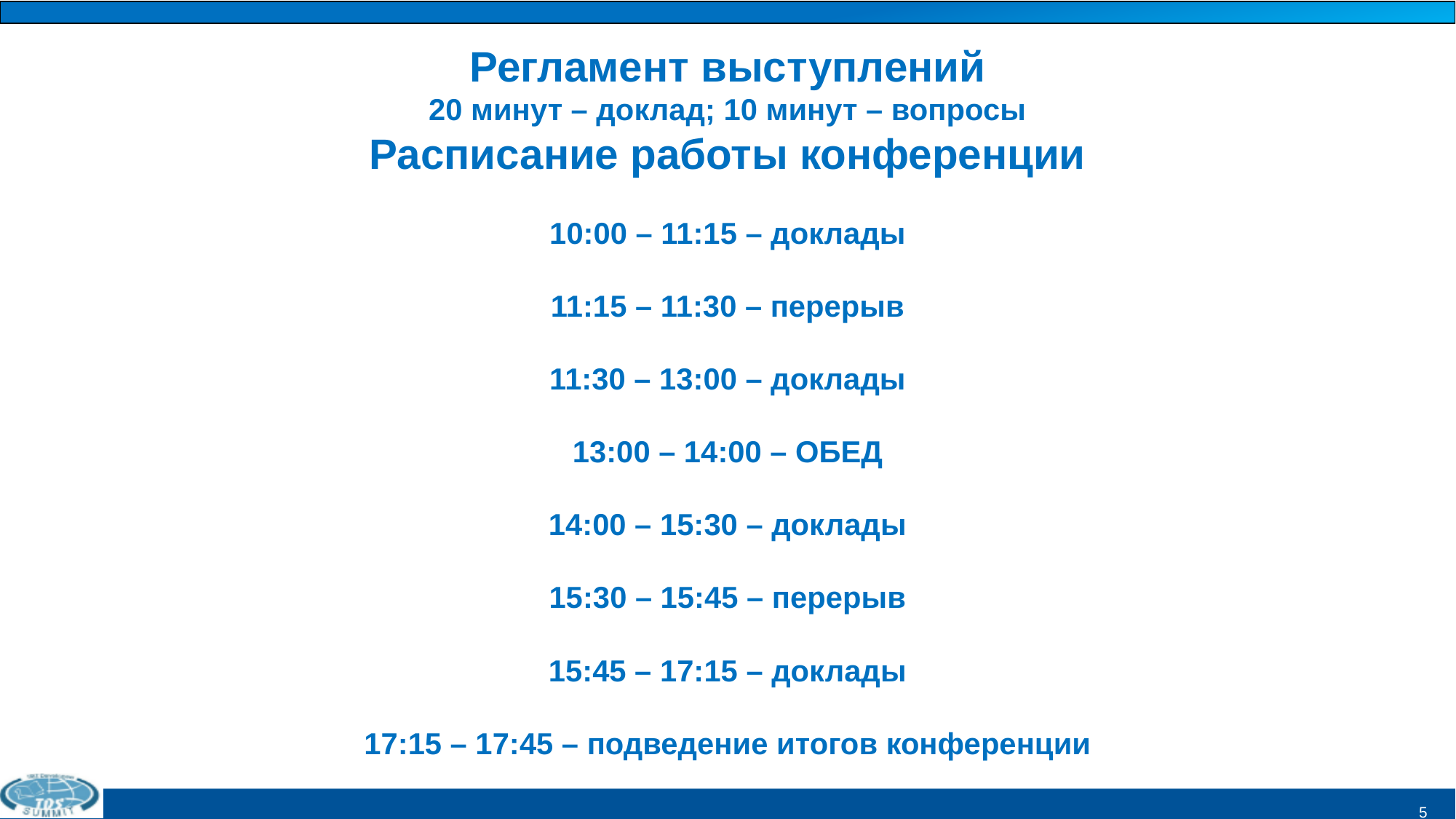

Регламент выступлений
20 минут – доклад; 10 минут – вопросы
Расписание работы конференции

10:00 – 11:15 – доклады

11:15 – 11:30 – перерыв

11:30 – 13:00 – доклады

13:00 – 14:00 – ОБЕД

14:00 – 15:30 – доклады

15:30 – 15:45 – перерыв

15:45 – 17:15 – доклады

17:15 – 17:45 – подведение итогов конференции